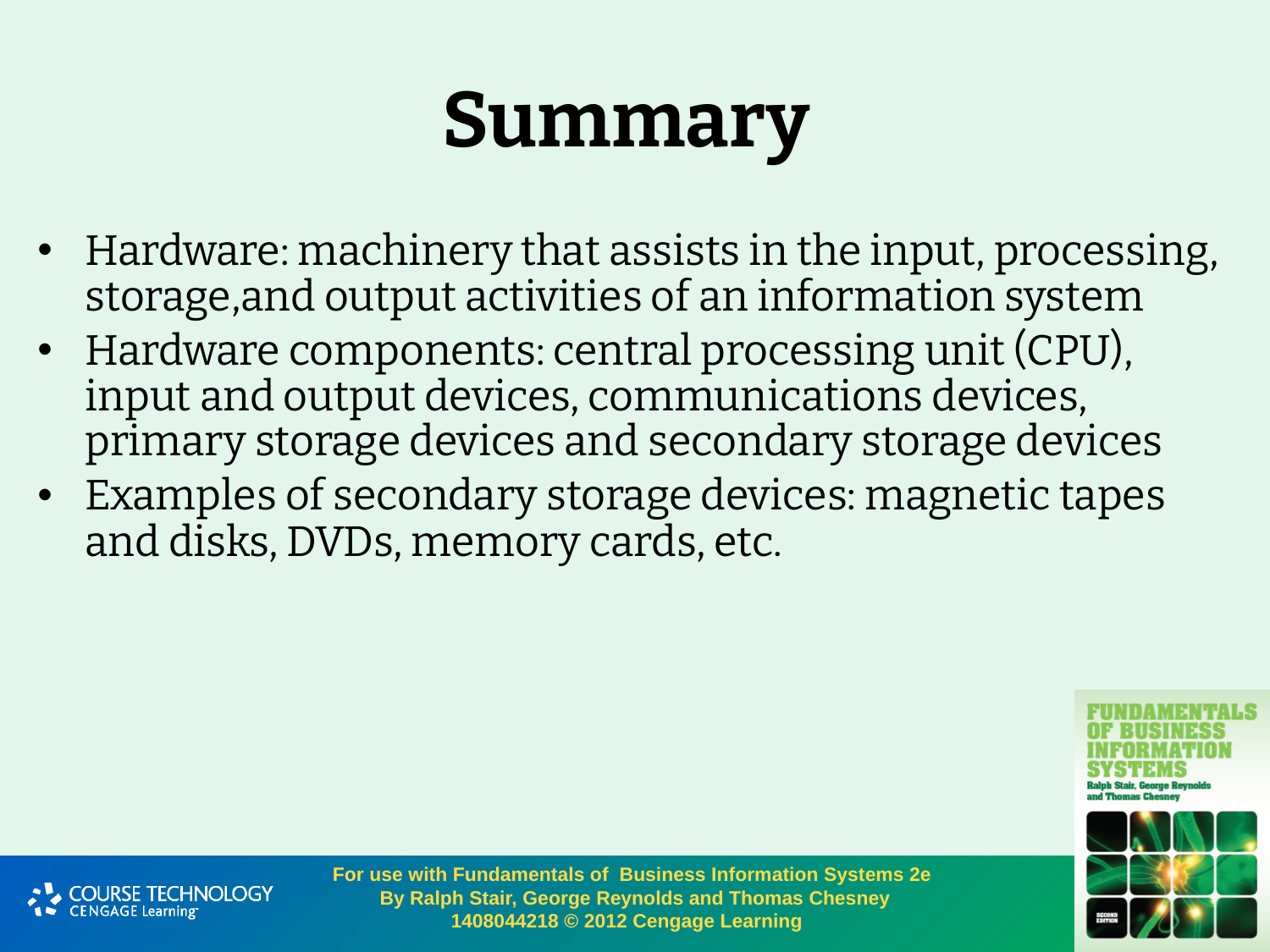

# Summary
Hardware: machinery that assists in the input, processing, storage,and output activities of an information system
Hardware components: central processing unit (CPU), input and output devices, communications devices, primary storage devices and secondary storage devices
Examples of secondary storage devices: magnetic tapes and disks, DVDs, memory cards, etc.